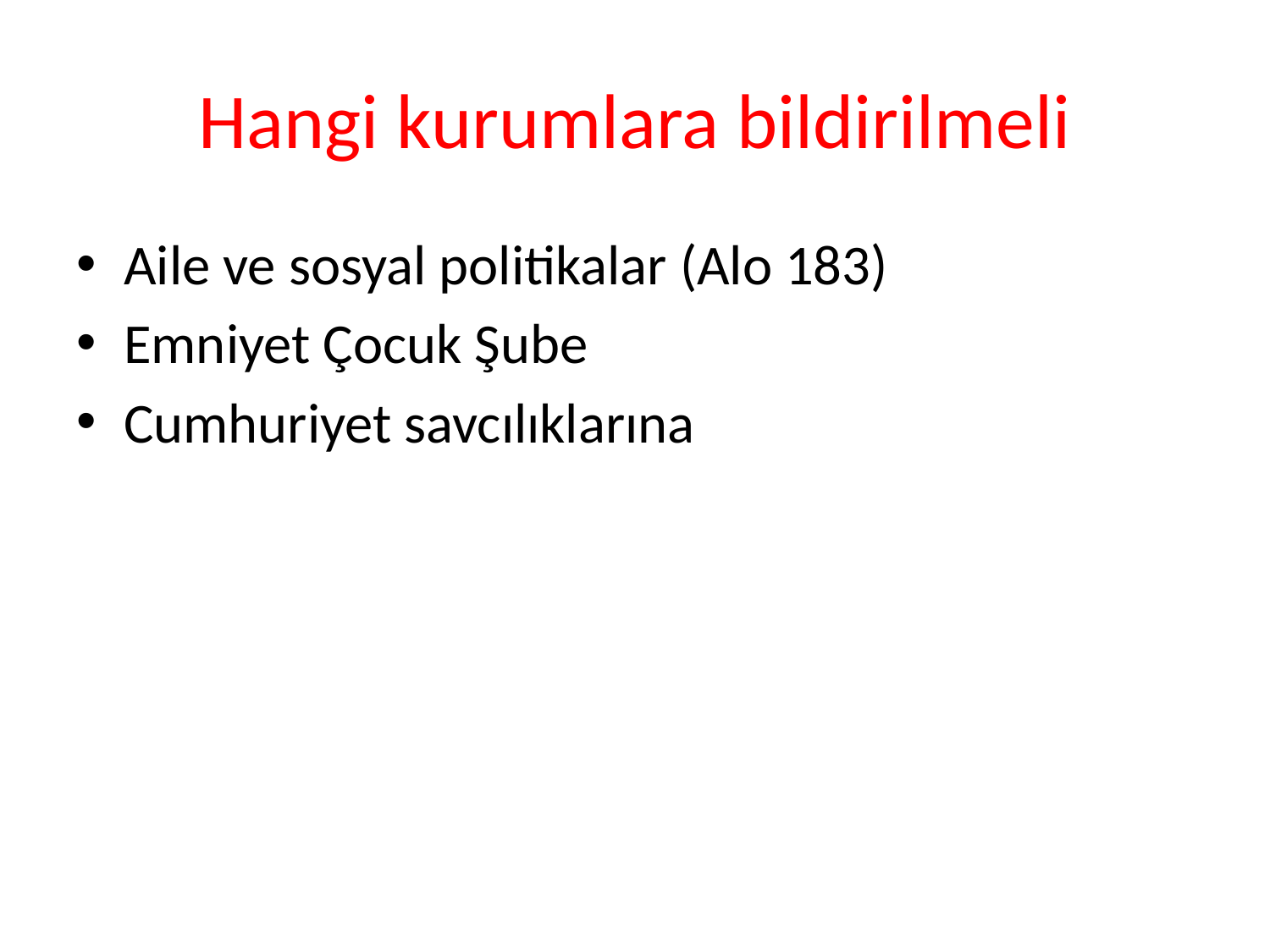

# Hangi kurumlara bildirilmeli
Aile ve sosyal politikalar (Alo 183)
Emniyet Çocuk Şube
Cumhuriyet savcılıklarına